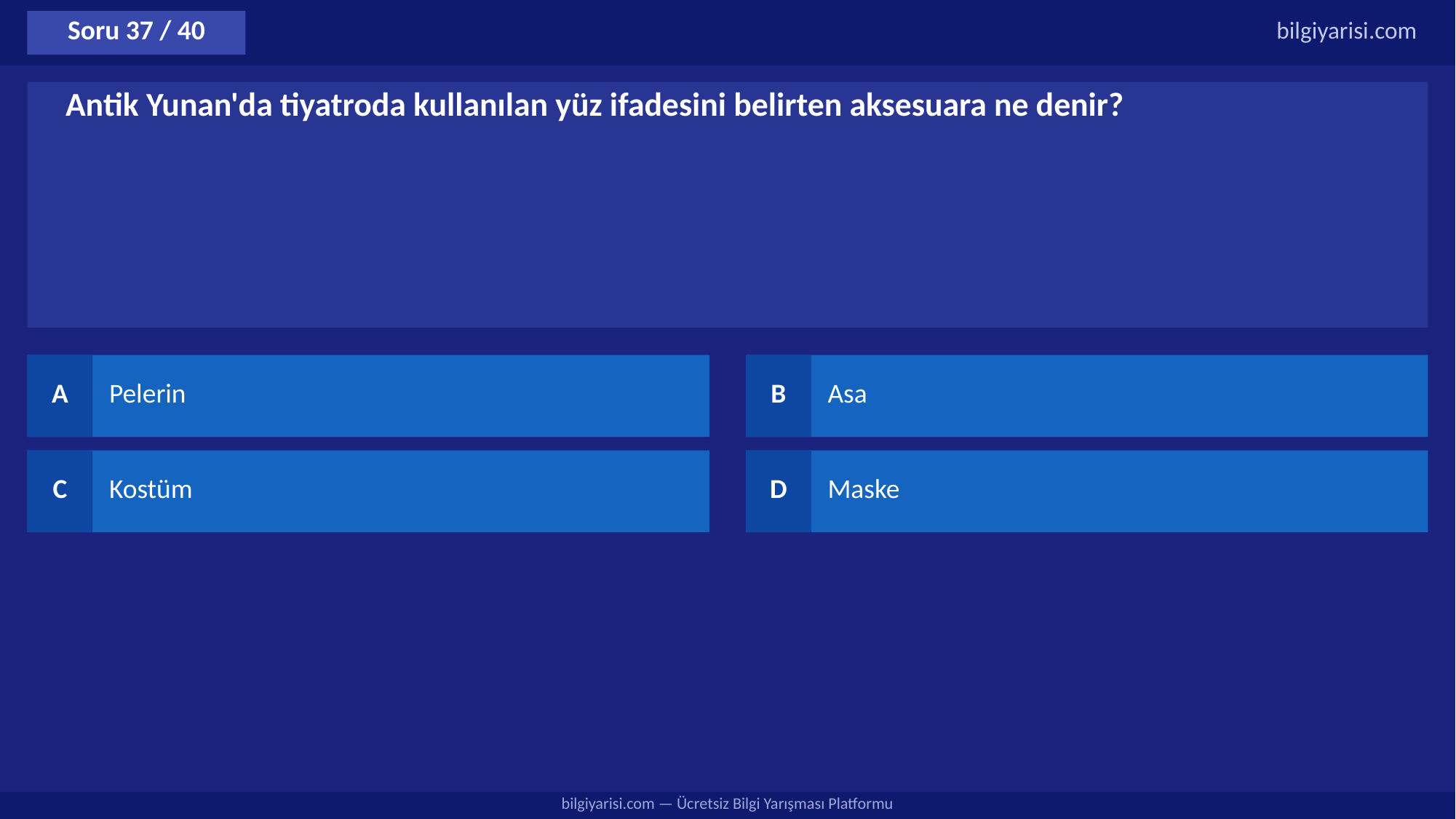

Soru 37 / 40
bilgiyarisi.com

Antik Yunan'da tiyatroda kullanılan yüz ifadesini belirten aksesuara ne denir?

A
Pelerin

B
Asa

C
Kostüm

D
Maske
bilgiyarisi.com — Ücretsiz Bilgi Yarışması Platformu